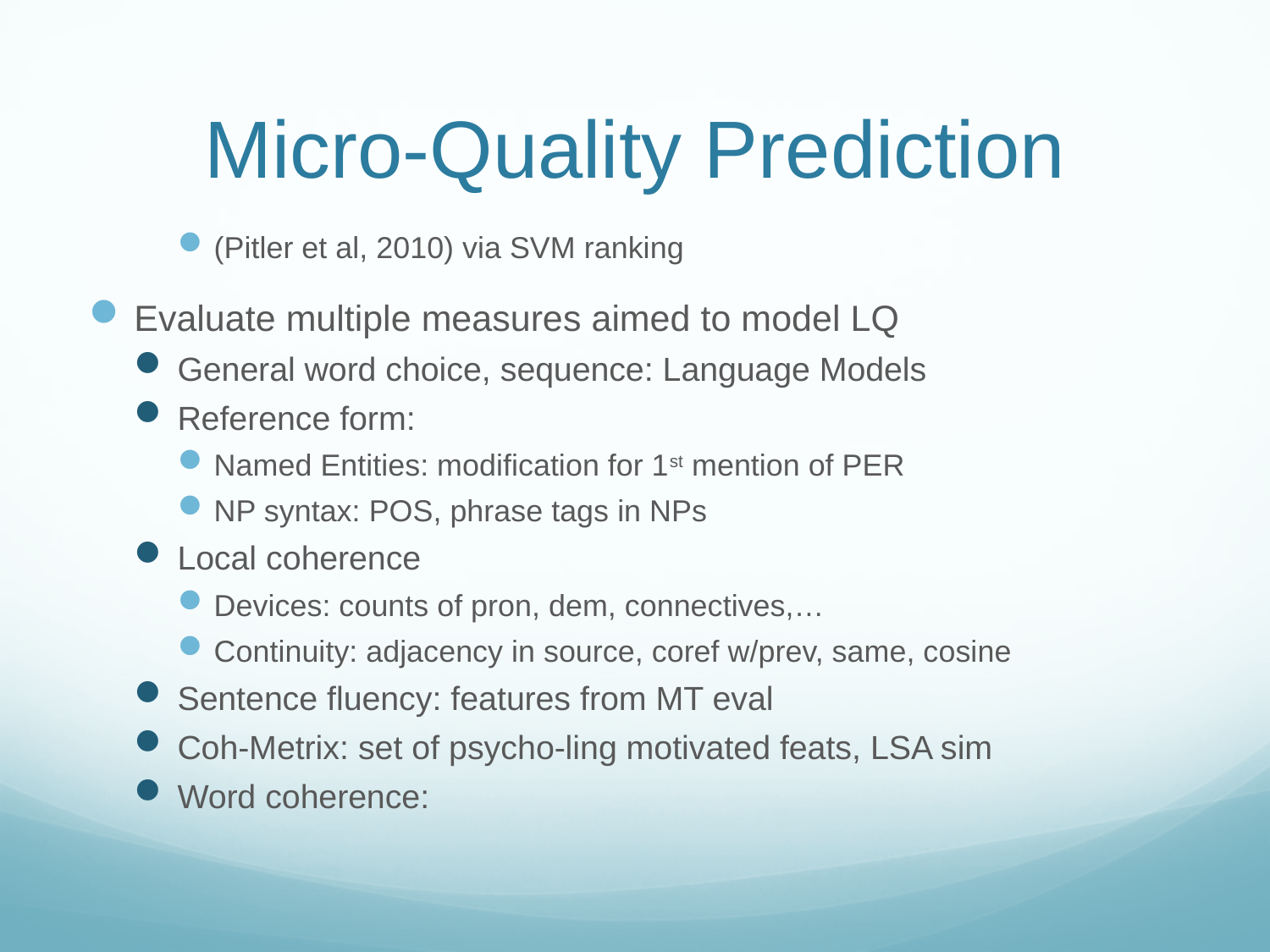

# Micro-Quality Prediction
(Pitler et al, 2010) via SVM ranking
Evaluate multiple measures aimed to model LQ
General word choice, sequence: Language Models
Reference form:
Named Entities: modification for 1st mention of PER
NP syntax: POS, phrase tags in NPs
Local coherence
Devices: counts of pron, dem, connectives,…
Continuity: adjacency in source, coref w/prev, same, cosine
Sentence fluency: features from MT eval
Coh-Metrix: set of psycho-ling motivated feats, LSA sim
Word coherence: